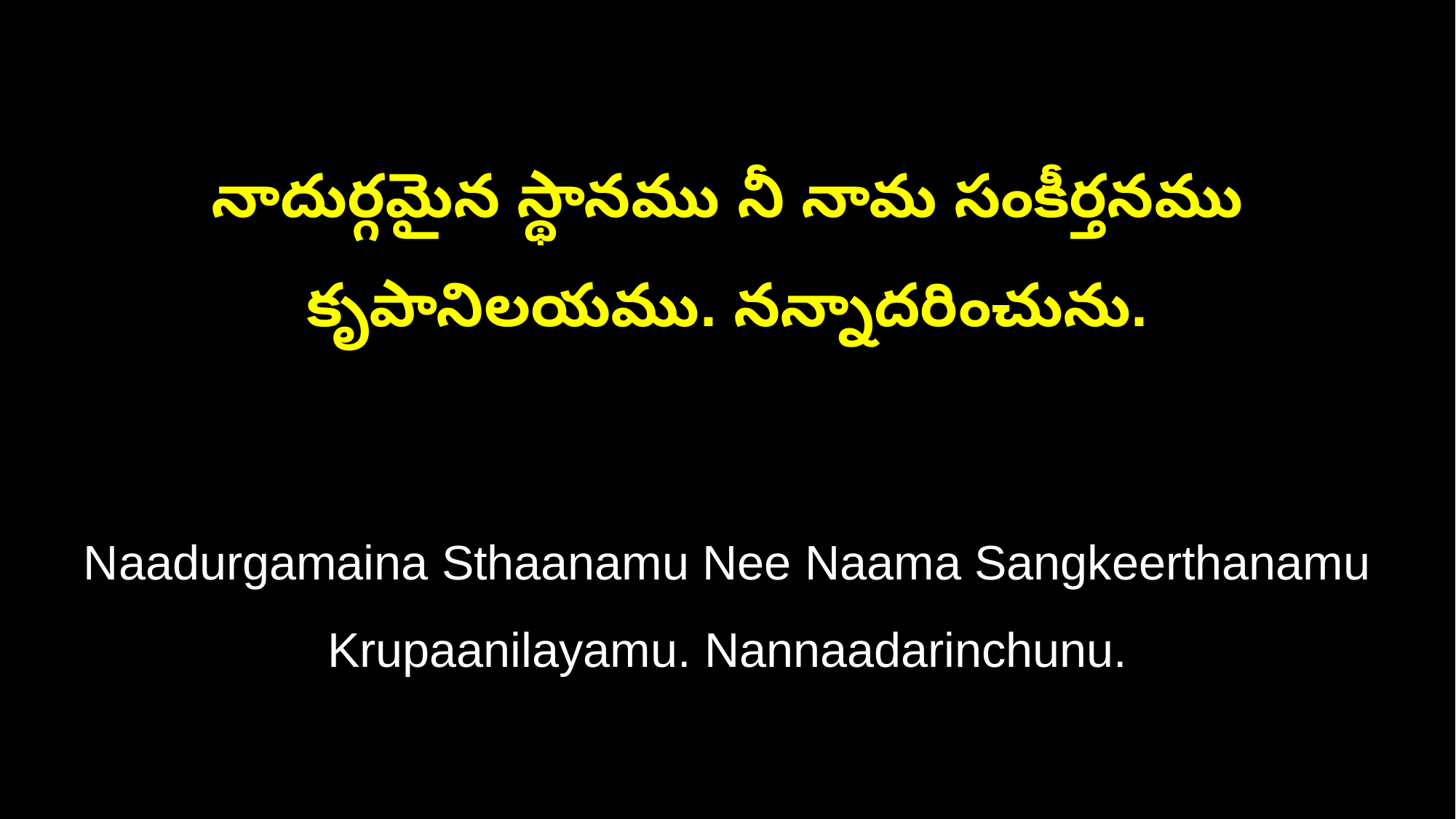

నాదుర్గమైన స్థానము నీ నామ సంకీర్తనము
కృపానిలయము. నన్నాదరించును.
Naadurgamaina Sthaanamu Nee Naama Sangkeerthanamu
Krupaanilayamu. Nannaadarinchunu.